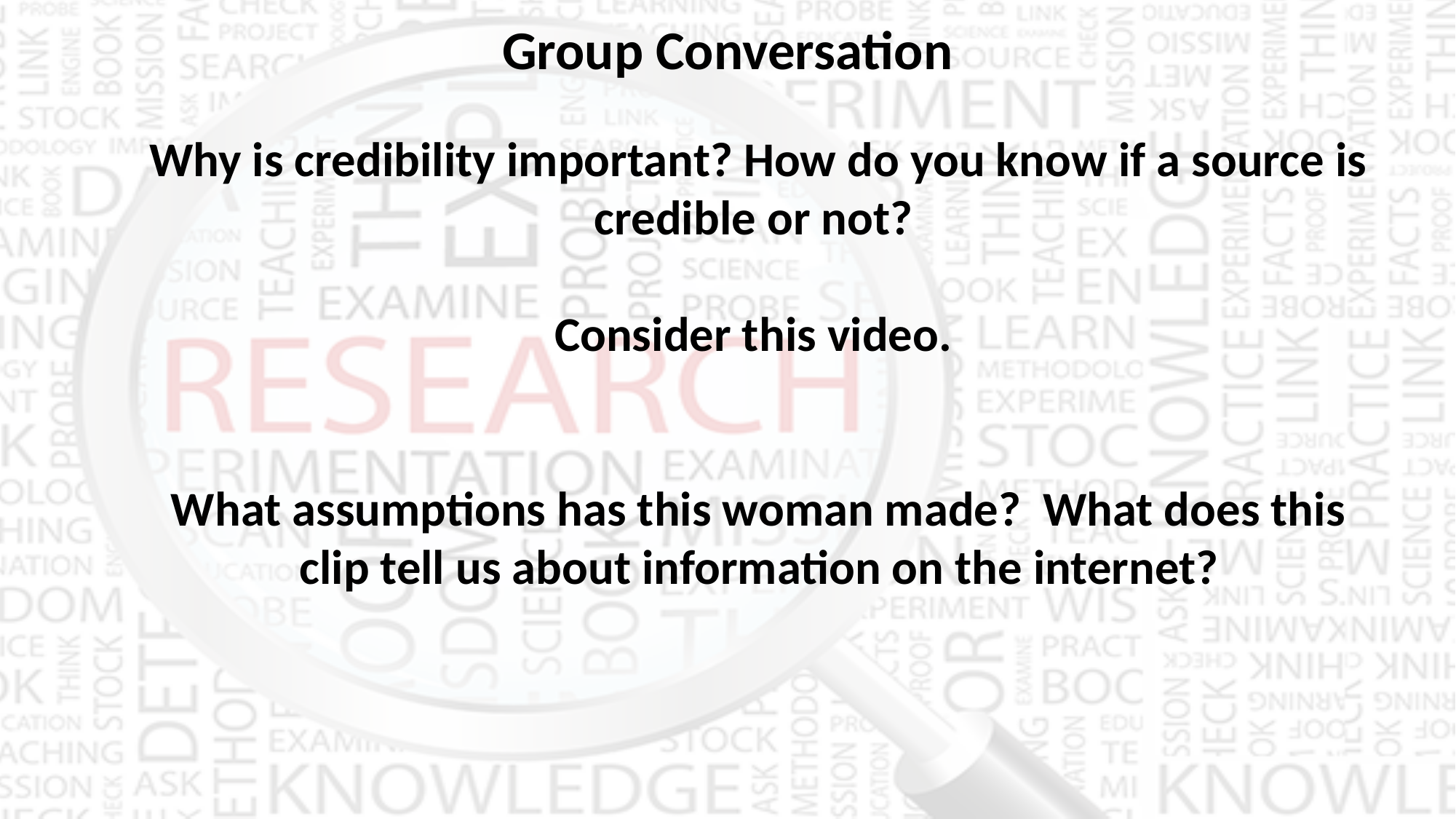

Group Conversation

Why is credibility important? How do you know if a source is credible or not?

Consider this video.

What assumptions has this woman made?  What does this clip tell us about information on the internet?